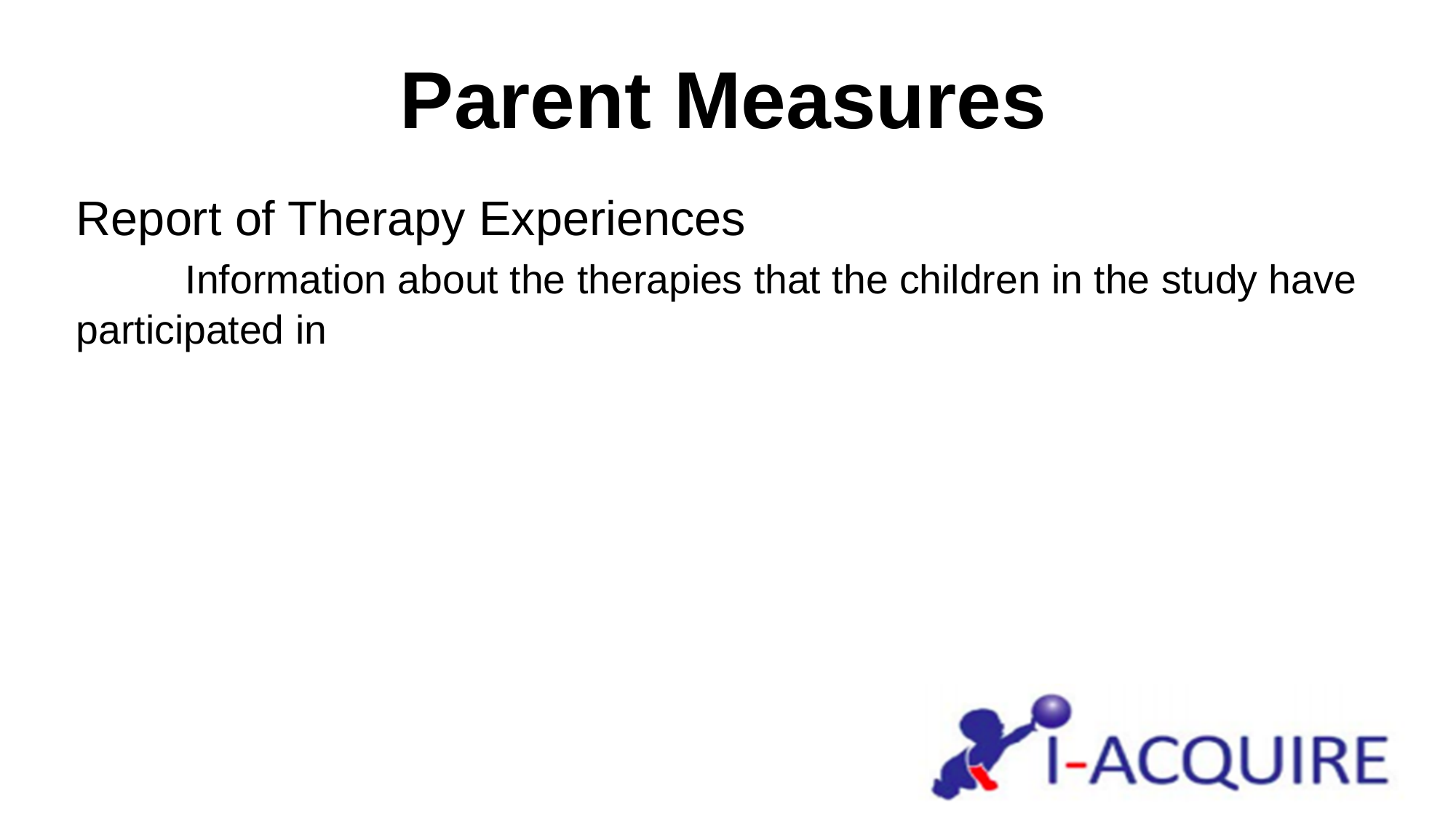

# Parent Measures

Report of Therapy Experiences
	Information about the therapies that the children in the study have participated in